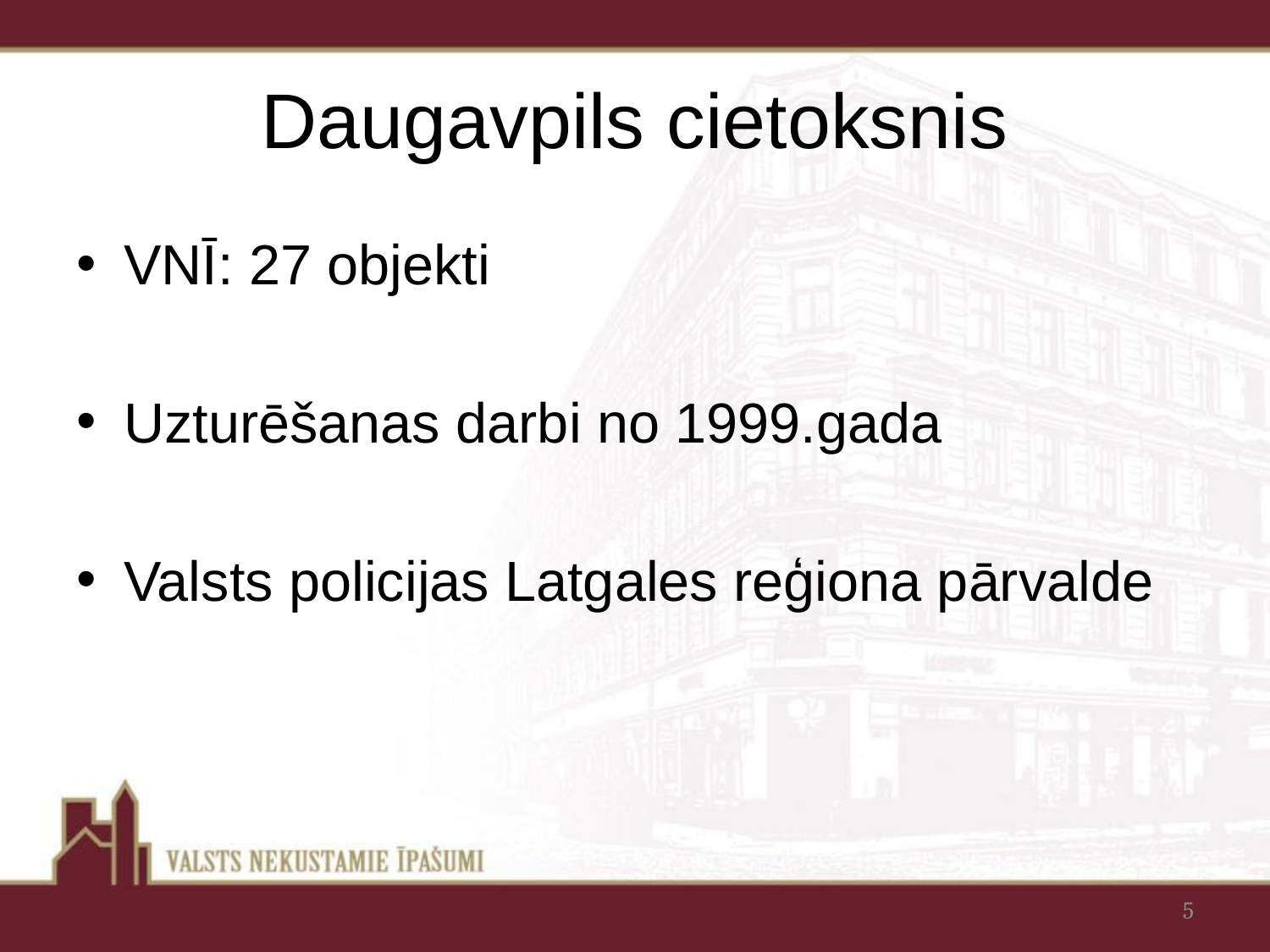

# Daugavpils cietoksnis
VNĪ: 27 objekti

Uzturēšanas darbi no 1999.gada

Valsts policijas Latgales reģiona pārvalde

5